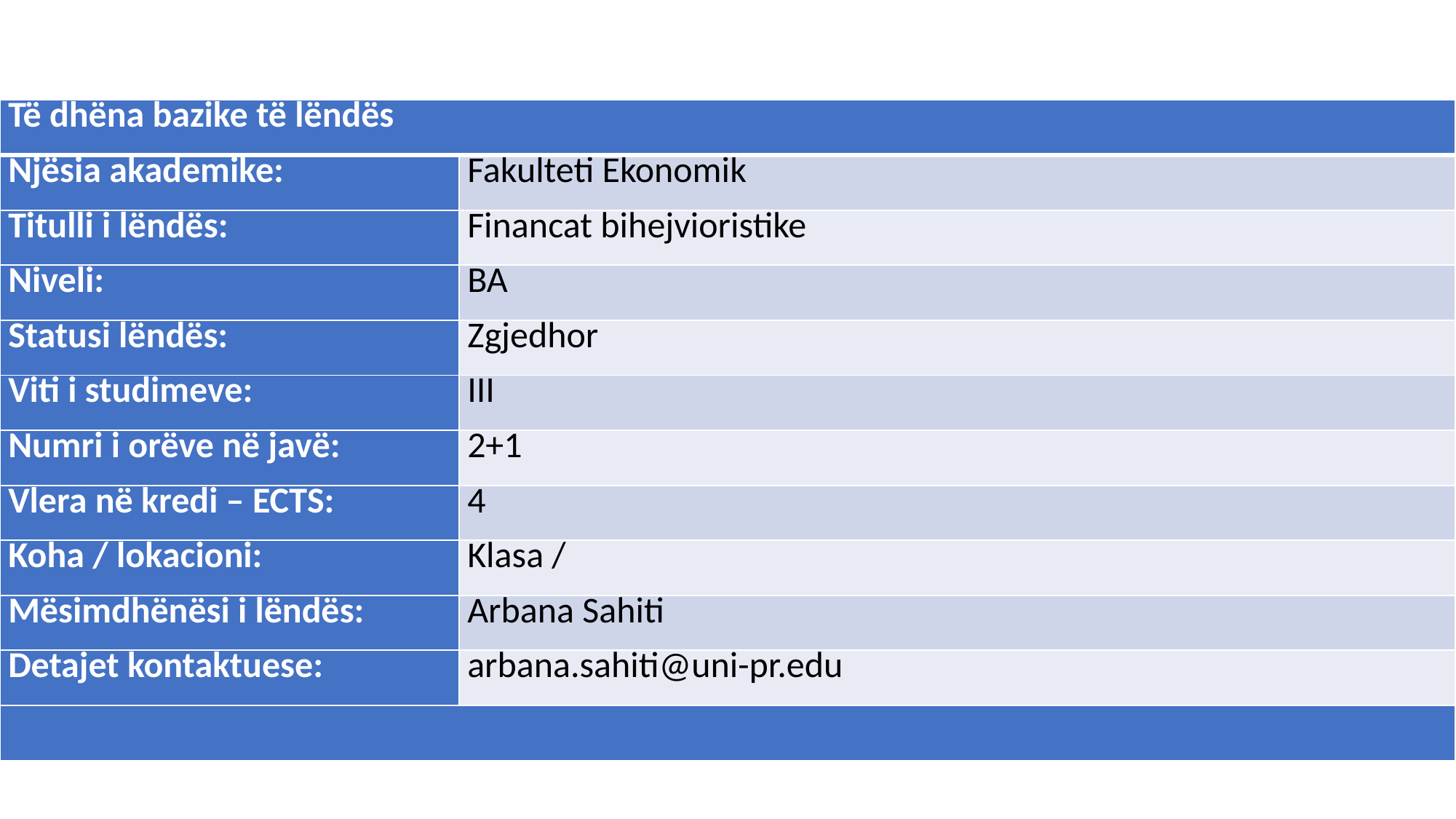

Formular për SYLLABUS të Lëndës

| Të dhëna bazike të lëndës |  |
| --- | --- |
| Njësia akademike: | Fakulteti Ekonomik |
| Titulli i lëndës: | Financat bihejvioristike |
| Niveli: | BA |
| Statusi lëndës: | Zgjedhor |
| Viti i studimeve: | III |
| Numri i orëve në javë: | 2+1 |
| Vlera në kredi – ECTS: | 4 |
| Koha / lokacioni: | Klasa / |
| Mësimdhënësi i lëndës: | Arbana Sahiti |
| Detajet kontaktuese: | arbana.sahiti@uni-pr.edu |
|  |  |